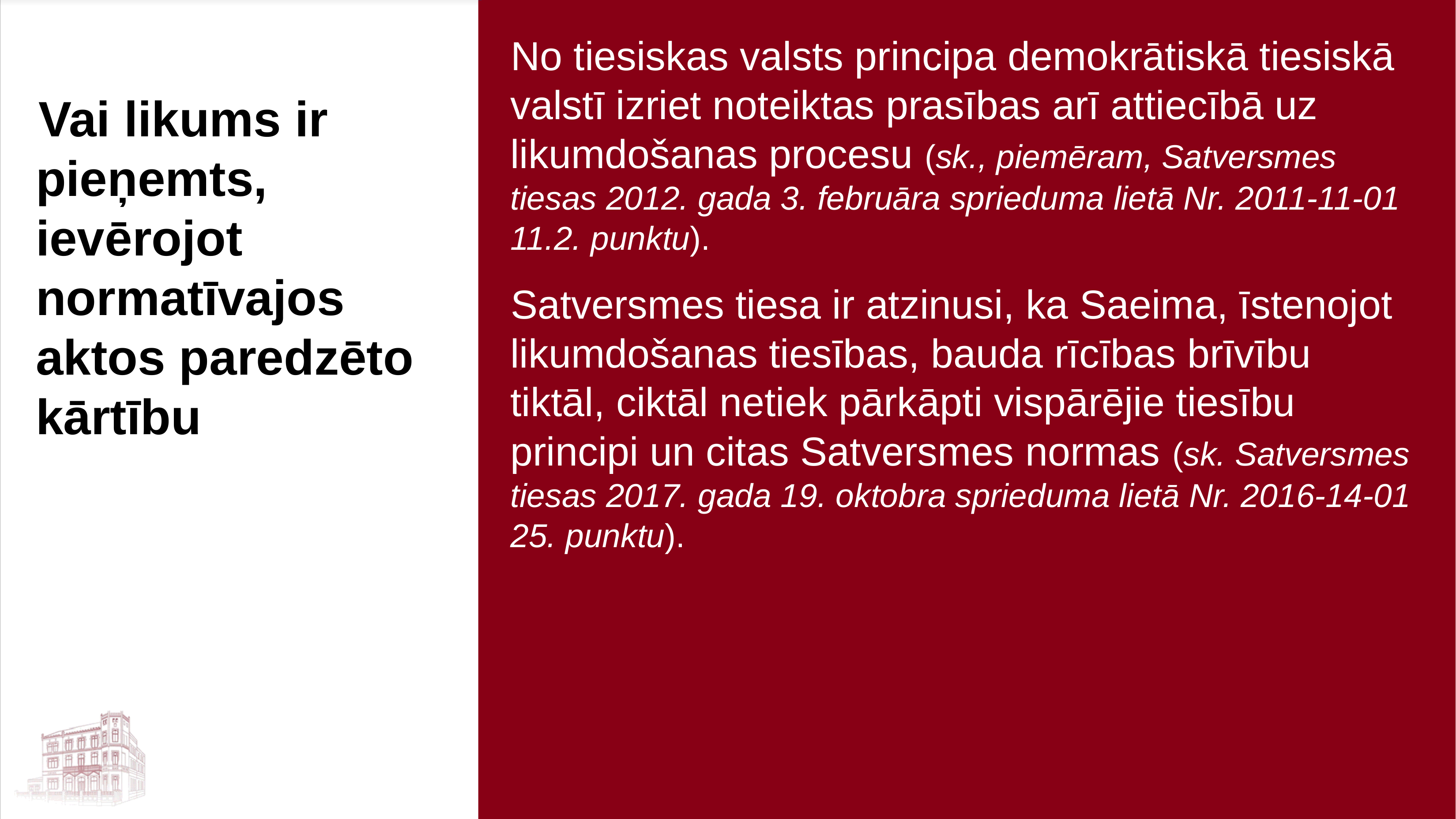

No tiesiskas valsts principa demokrātiskā tiesiskā valstī izriet noteiktas prasības arī attiecībā uz likumdošanas procesu (sk., piemēram, Satversmes tiesas 2012. gada 3. februāra sprieduma lietā Nr. 2011‑11‑01 11.2. punktu).
Satversmes tiesa ir atzinusi, ka Saeima, īstenojot likumdošanas tiesības, bauda rīcības brīvību tiktāl, ciktāl netiek pārkāpti vispārējie tiesību principi un citas Satversmes normas (sk. Satversmes tiesas 2017. gada 19. oktobra sprieduma lietā Nr. 2016‑14‑01 25. punktu).

Vai likums ir pieņemts, ievērojot normatīvajos aktos paredzēto kārtību